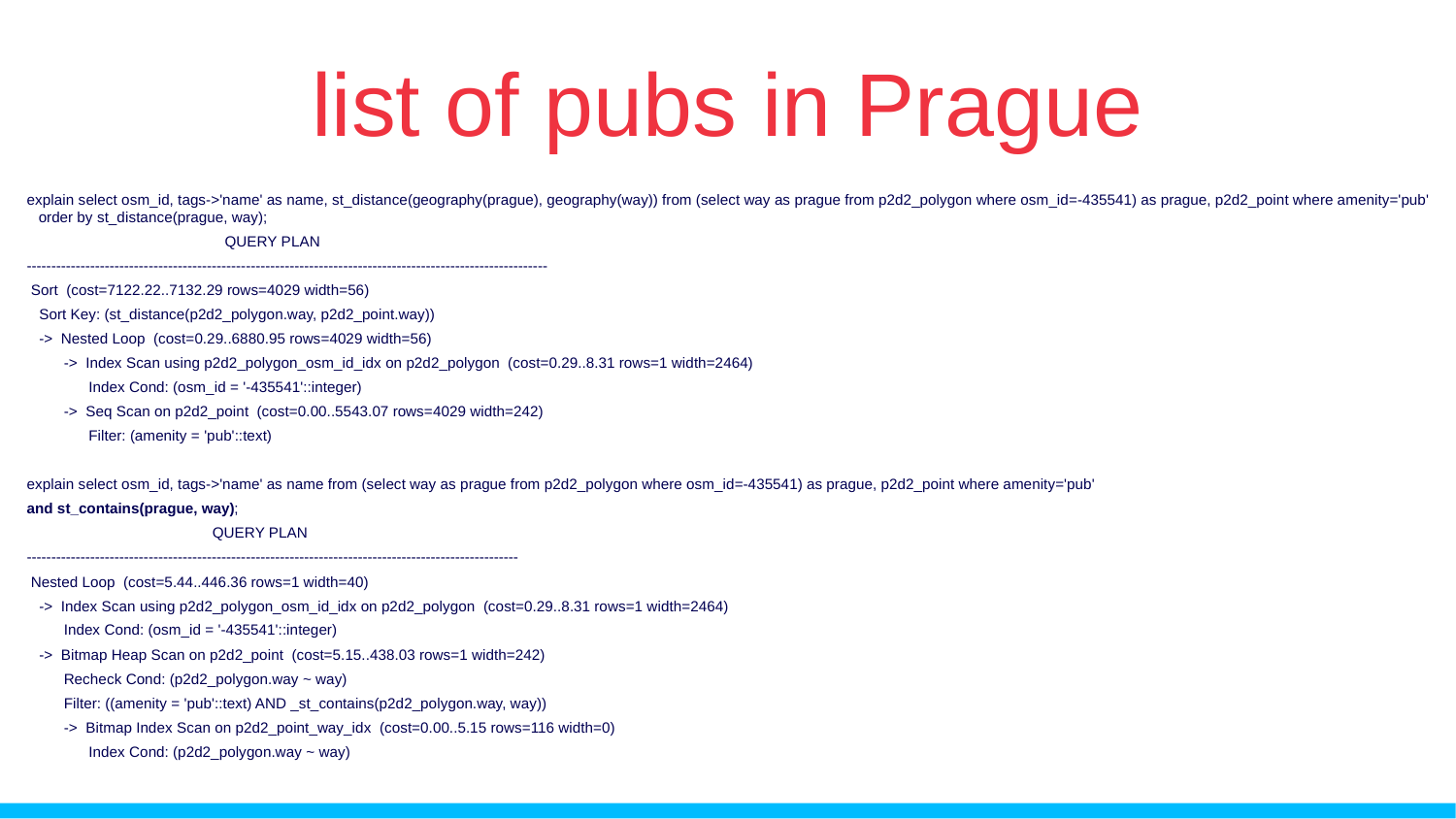

list of pubs in Prague
explain select osm_id, tags->'name' as name, st_distance(geography(prague), geography(way)) from (select way as prague from p2d2_polygon where osm_id=-435541) as prague, p2d2_point where amenity='pub' order by st_distance(prague, way);
                                                QUERY PLAN
-----------------------------------------------------------------------------------------------------------
 Sort  (cost=7122.22..7132.29 rows=4029 width=56)
   Sort Key: (st_distance(p2d2_polygon.way, p2d2_point.way))
   ->  Nested Loop  (cost=0.29..6880.95 rows=4029 width=56)
         ->  Index Scan using p2d2_polygon_osm_id_idx on p2d2_polygon  (cost=0.29..8.31 rows=1 width=2464)
               Index Cond: (osm_id = '-435541'::integer)
         ->  Seq Scan on p2d2_point  (cost=0.00..5543.07 rows=4029 width=242)
               Filter: (amenity = 'pub'::text)

explain select osm_id, tags->'name' as name from (select way as prague from p2d2_polygon where osm_id=-435541) as prague, p2d2_point where amenity='pub'
and st_contains(prague, way);
                                             QUERY PLAN
-----------------------------------------------------------------------------------------------------
 Nested Loop  (cost=5.44..446.36 rows=1 width=40)
   ->  Index Scan using p2d2_polygon_osm_id_idx on p2d2_polygon  (cost=0.29..8.31 rows=1 width=2464)
         Index Cond: (osm_id = '-435541'::integer)
   ->  Bitmap Heap Scan on p2d2_point  (cost=5.15..438.03 rows=1 width=242)
         Recheck Cond: (p2d2_polygon.way ~ way)
         Filter: ((amenity = 'pub'::text) AND _st_contains(p2d2_polygon.way, way))
         ->  Bitmap Index Scan on p2d2_point_way_idx  (cost=0.00..5.15 rows=116 width=0)
               Index Cond: (p2d2_polygon.way ~ way)